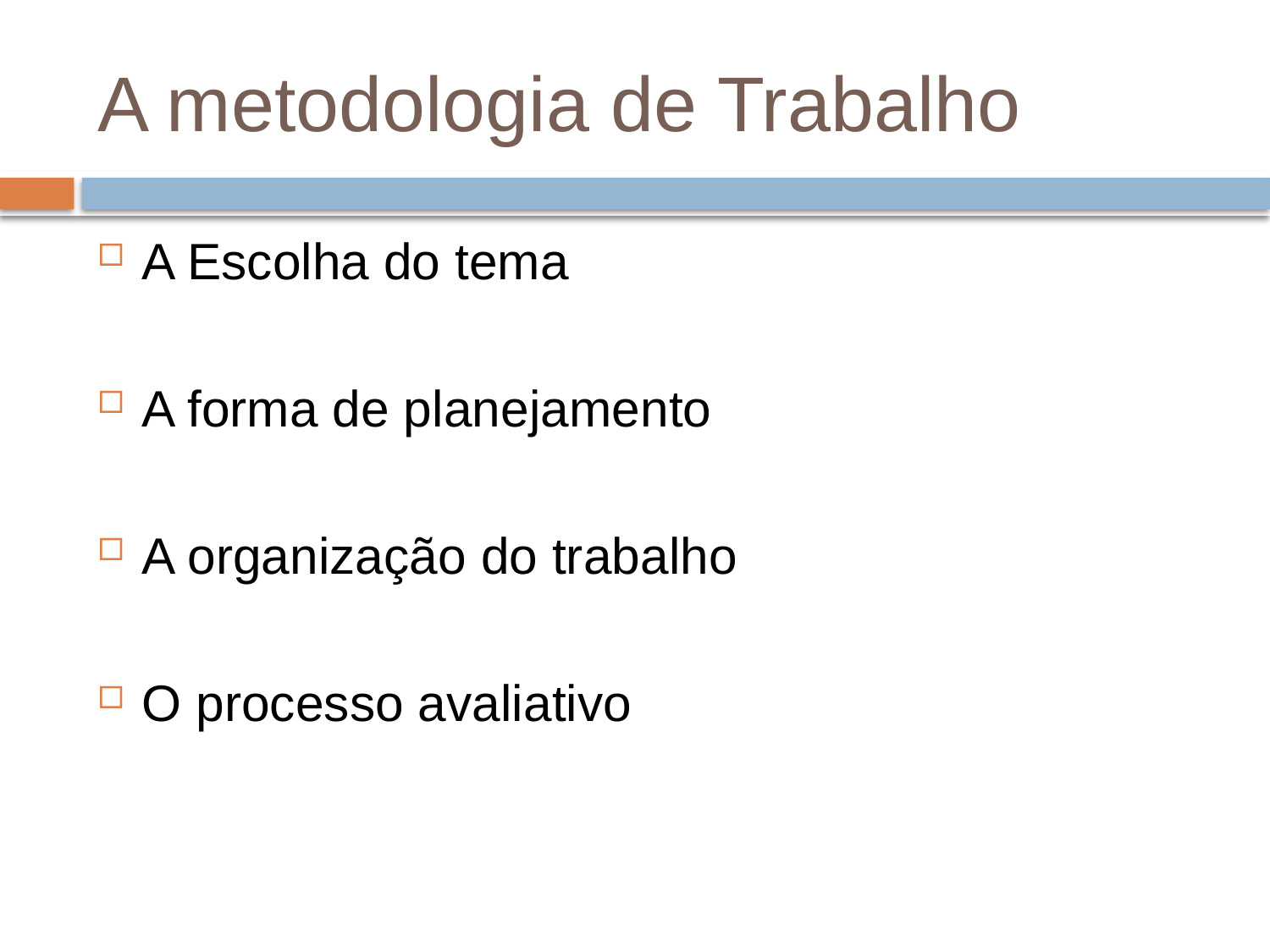

# A metodologia de Trabalho
A Escolha do tema

A forma de planejamento

A organização do trabalho

O processo avaliativo